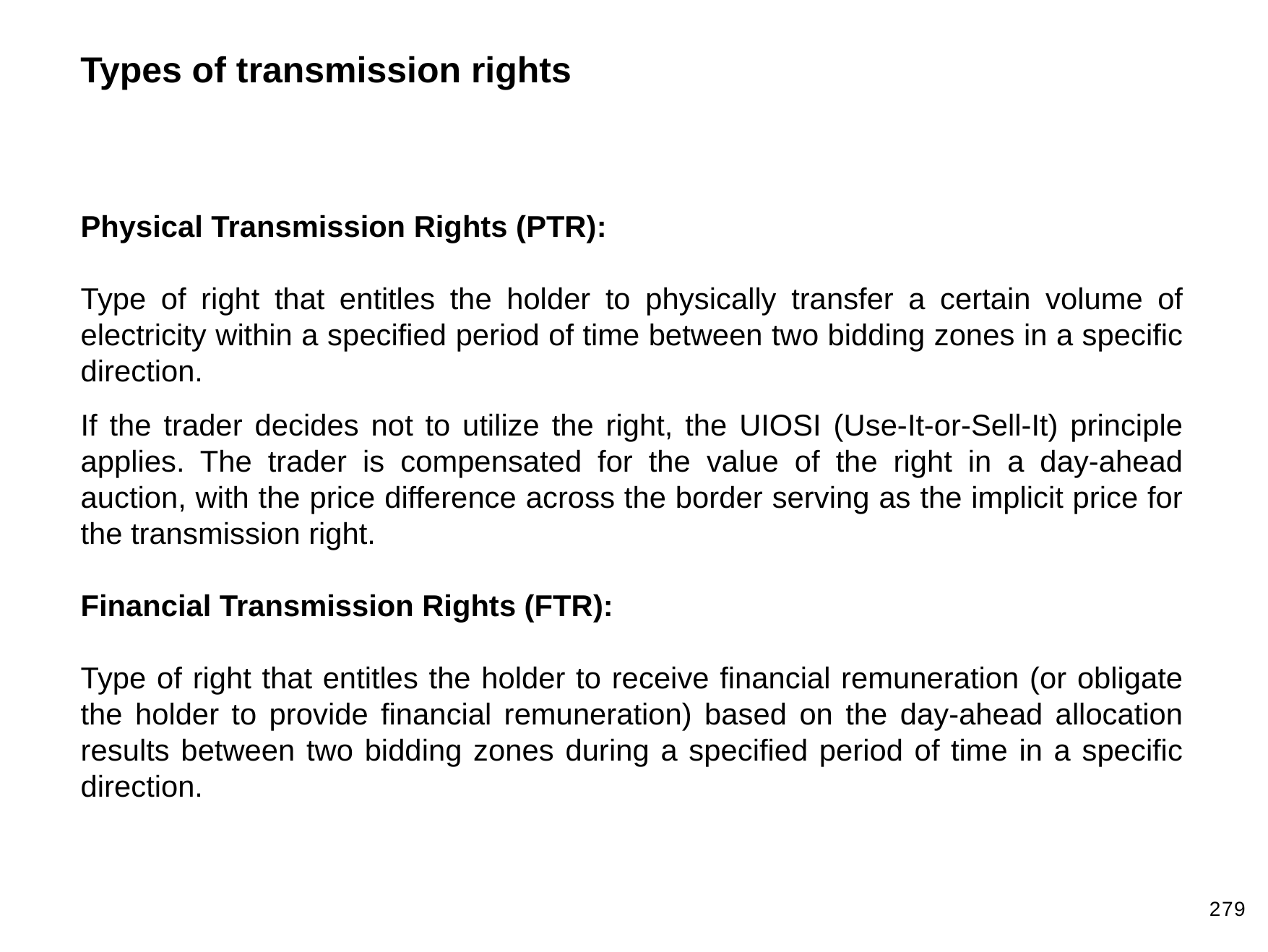

Types of transmission rights
Physical Transmission Rights (PTR):

Type of right that entitles the holder to physically transfer a certain volume of electricity within a specified period of time between two bidding zones in a specific direction.

If the trader decides not to utilize the right, the UIOSI (Use-It-or-Sell-It) principle applies. The trader is compensated for the value of the right in a day-ahead auction, with the price difference across the border serving as the implicit price for the transmission right.

Financial Transmission Rights (FTR):

Type of right that entitles the holder to receive financial remuneration (or obligate the holder to provide financial remuneration) based on the day-ahead allocation results between two bidding zones during a specified period of time in a specific direction.
279